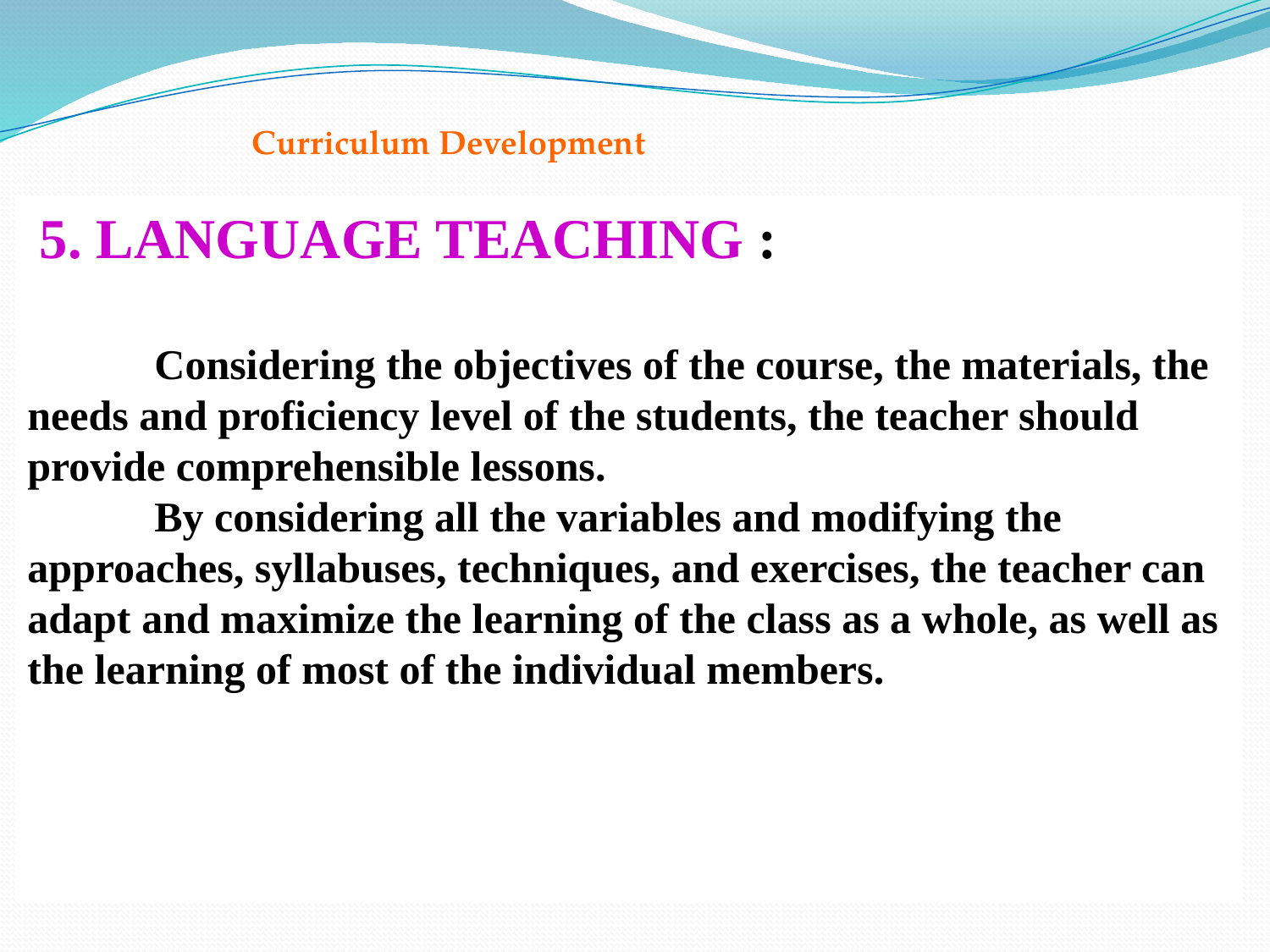

Curriculum Development
 5. LANGUAGE TEACHING :

	Considering the objectives of the course, the materials, the needs and proficiency level of the students, the teacher should provide comprehensible lessons.
	By considering all the variables and modifying the approaches, syllabuses, techniques, and exercises, the teacher can adapt and maximize the learning of the class as a whole, as well as the learning of most of the individual members.